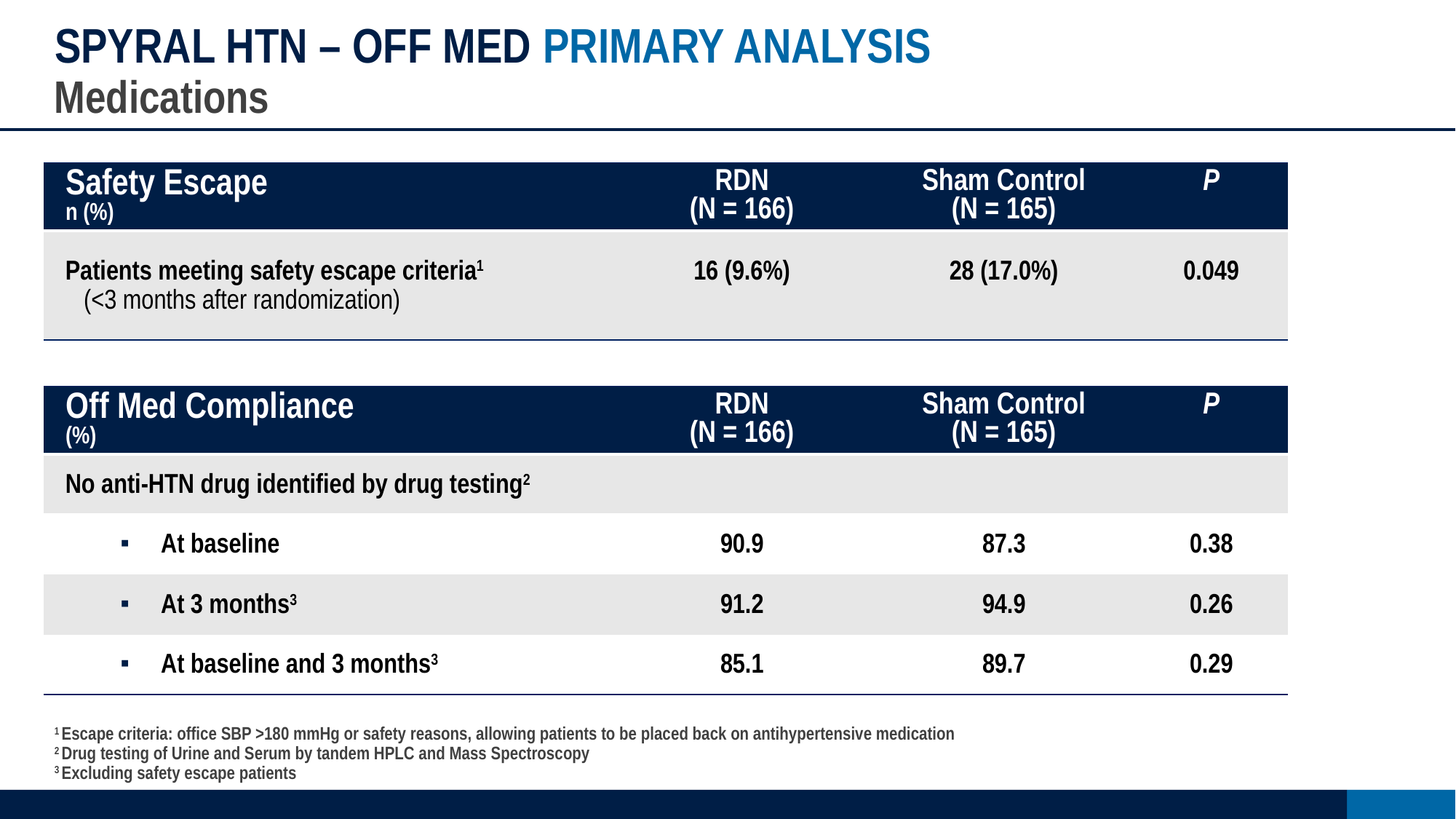

# SPYRAL HTN – OFF MED PRIMARY ANALYSIS
Medications
| Safety Escape n (%) | RDN (N = 166) | Sham Control (N = 165) | P |
| --- | --- | --- | --- |
| Patients meeting safety escape criteria1 (<3 months after randomization) | 16 (9.6%) | 28 (17.0%) | 0.049 |
| Off Med Compliance (%) | RDN (N = 166) | Sham Control (N = 165) | P |
| --- | --- | --- | --- |
| No anti-HTN drug identified by drug testing2 |  |  |  |
| At baseline | 90.9 | 87.3 | 0.38 |
| At 3 months3 | 91.2 | 94.9 | 0.26 |
| At baseline and 3 months3 | 85.1 | 89.7 | 0.29 |
1 Escape criteria: office SBP >180 mmHg or safety reasons, allowing patients to be placed back on antihypertensive medication
2 Drug testing of Urine and Serum by tandem HPLC and Mass Spectroscopy
3 Excluding safety escape patients